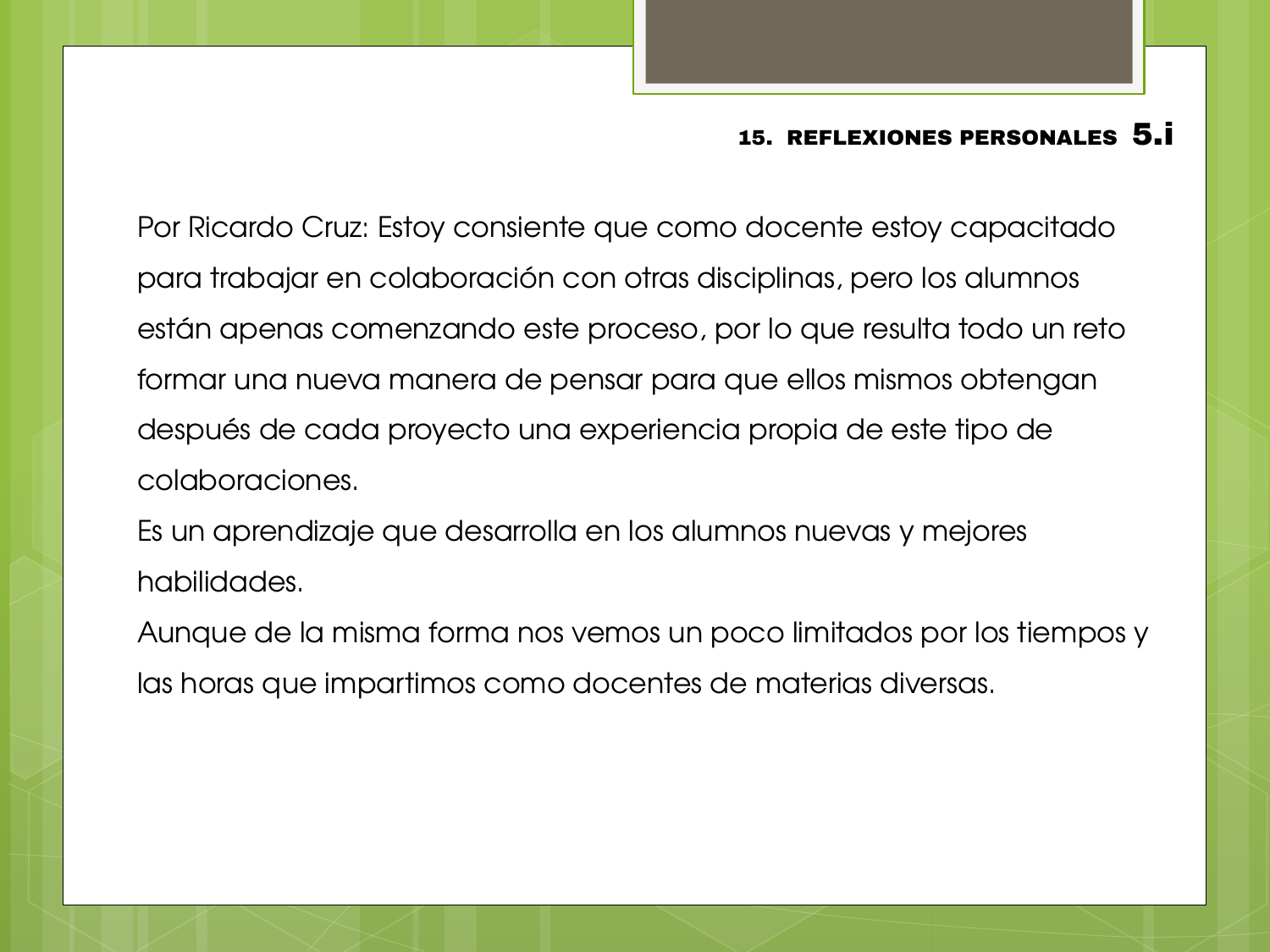

15.  REFLEXIONES PERSONALES  5.i
Por Ricardo Cruz: Estoy consiente que como docente estoy capacitado para trabajar en colaboración con otras disciplinas, pero los alumnos están apenas comenzando este proceso, por lo que resulta todo un reto formar una nueva manera de pensar para que ellos mismos obtengan después de cada proyecto una experiencia propia de este tipo de colaboraciones.
Es un aprendizaje que desarrolla en los alumnos nuevas y mejores habilidades.
Aunque de la misma forma nos vemos un poco limitados por los tiempos y las horas que impartimos como docentes de materias diversas.